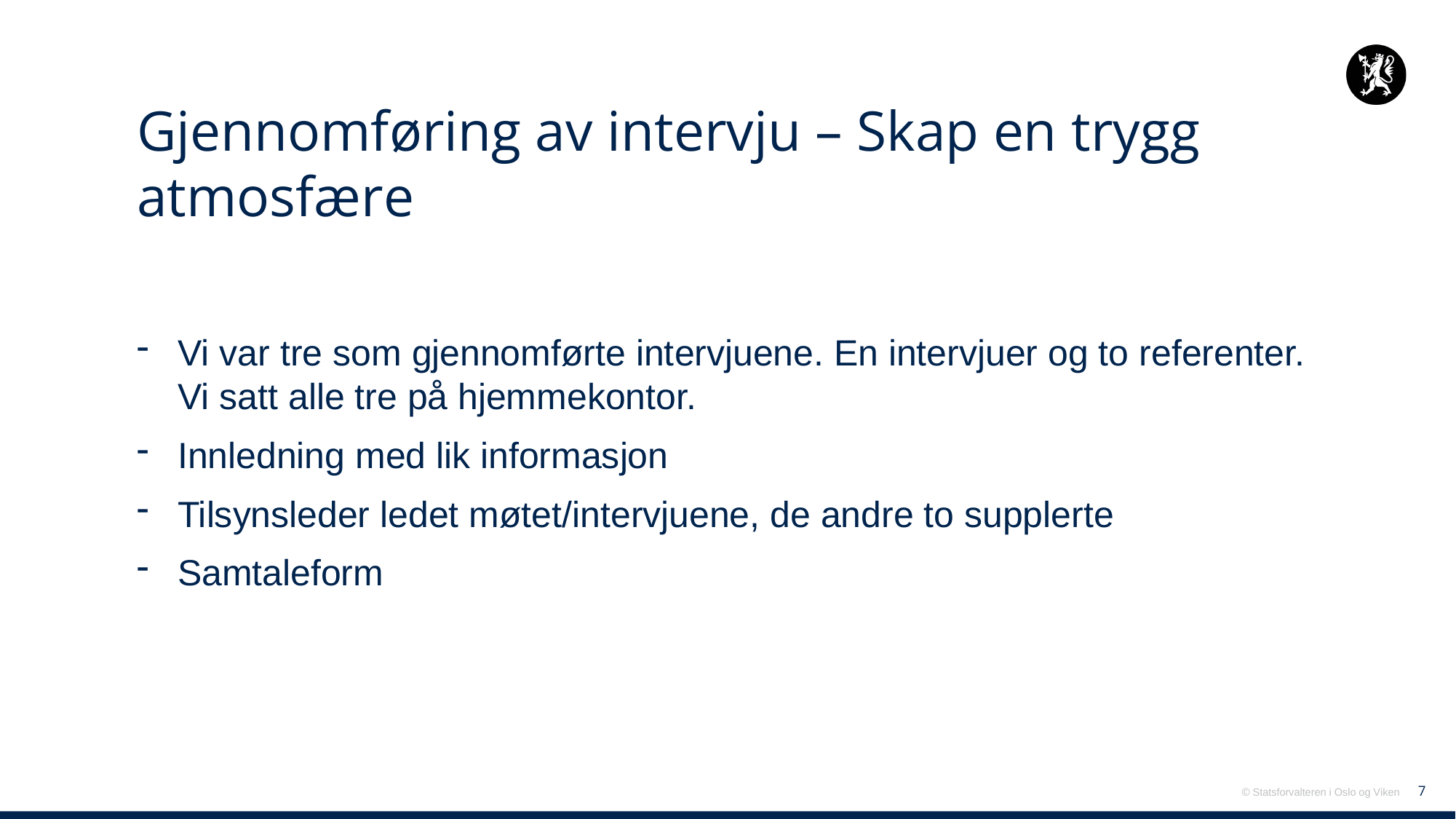

# Gjennomføring av intervju – Skap en trygg atmosfære
Vi var tre som gjennomførte intervjuene. En intervjuer og to referenter. Vi satt alle tre på hjemmekontor.
Innledning med lik informasjon
Tilsynsleder ledet møtet/intervjuene, de andre to supplerte
Samtaleform